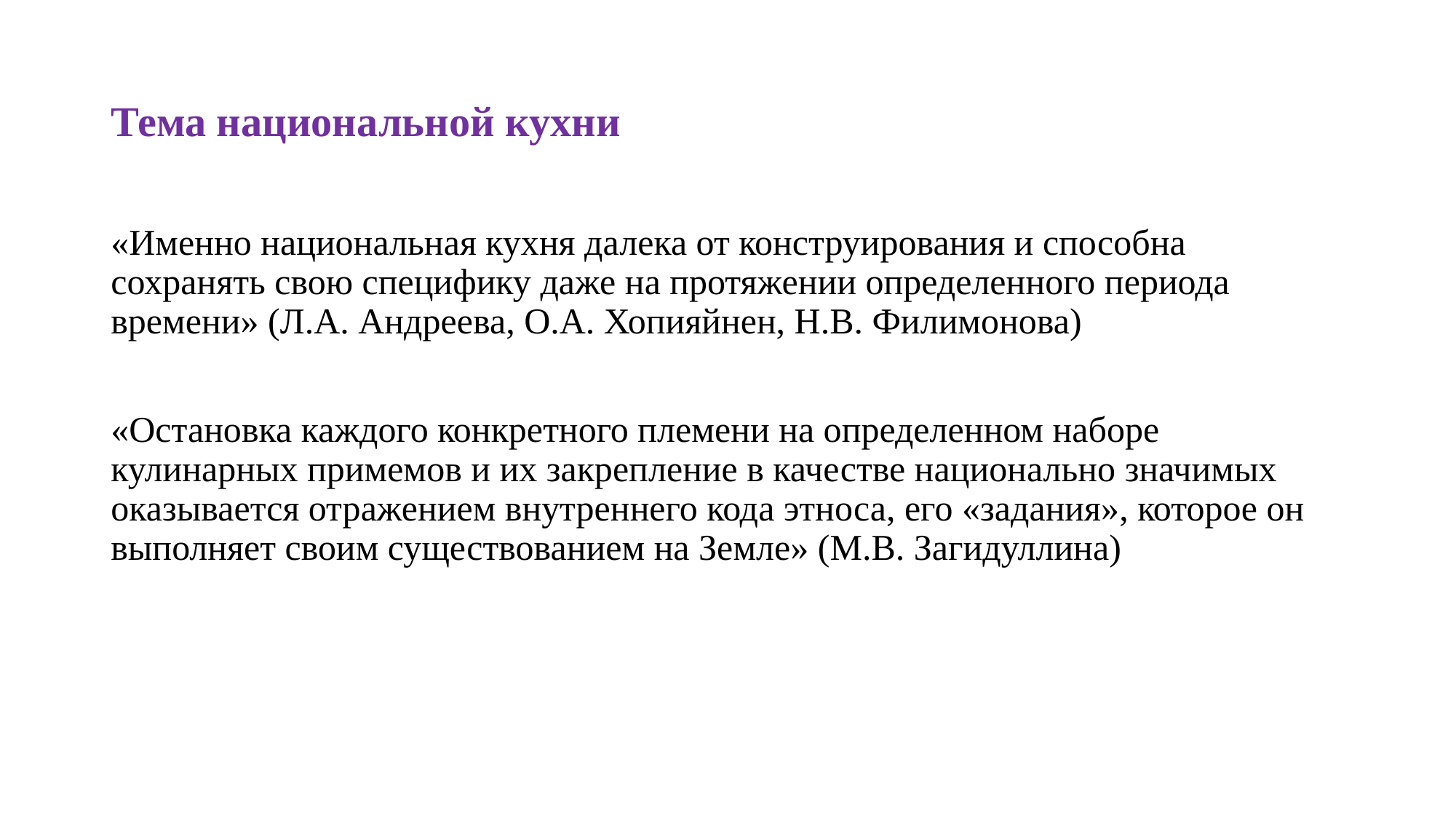

# Тема национальной кухни
«Именно национальная кухня далека от конструирования и способна сохранять свою специфику даже на протяжении определенного периода времени» (Л.А. Андреева, О.А. Хопияйнен, Н.В. Филимонова)

«Остановка каждого конкретного племени на определенном наборе кулинарных примемов и их закрепление в качестве национально значимых оказывается отражением внутреннего кода этноса, его «задания», которое он выполняет своим существованием на Земле» (М.В. Загидуллина)